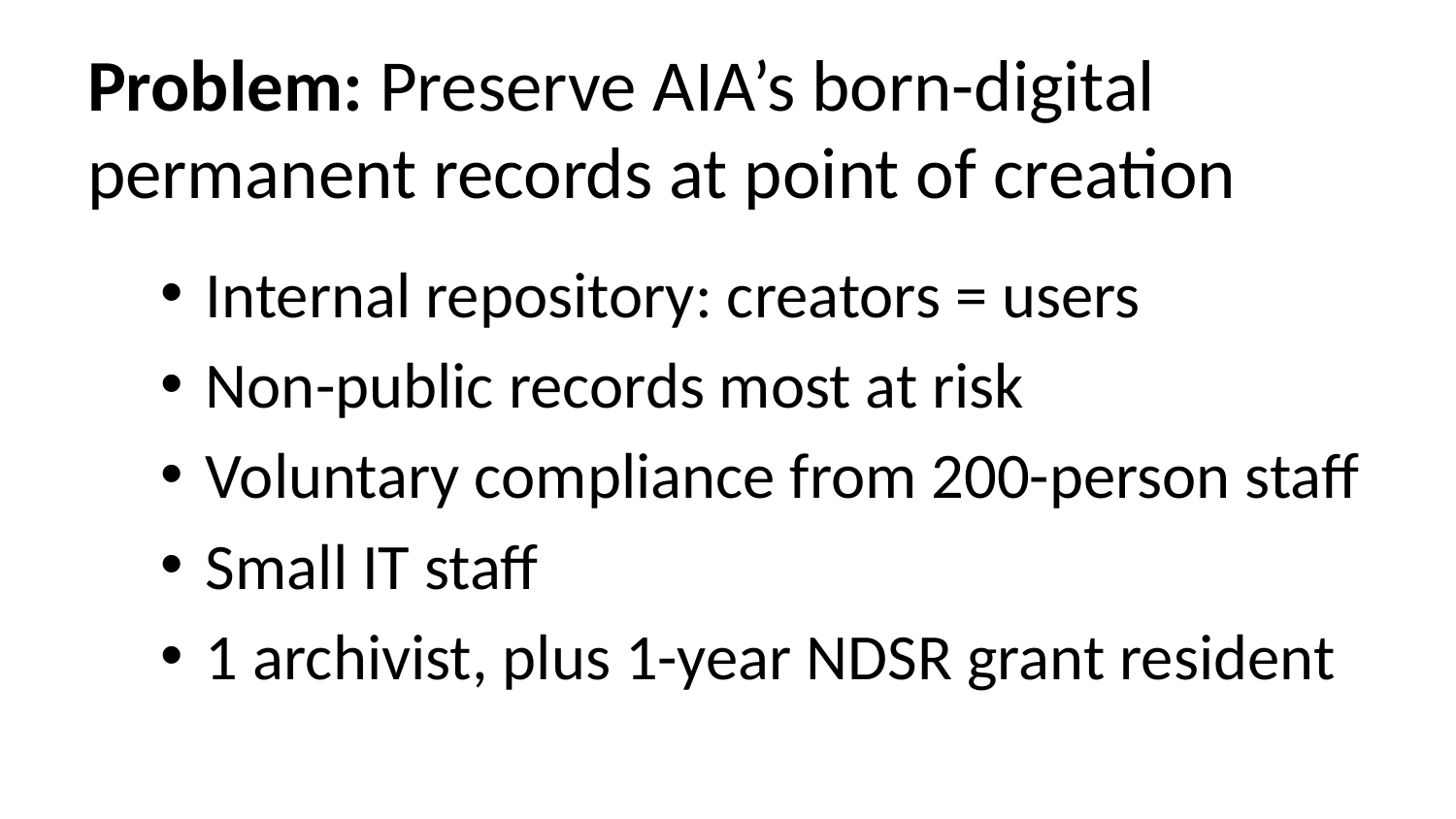

# Problem: Preserve AIA’s born-digital permanent records at point of creation
Internal repository: creators = users
Non-public records most at risk
Voluntary compliance from 200-person staff
Small IT staff
1 archivist, plus 1-year NDSR grant resident